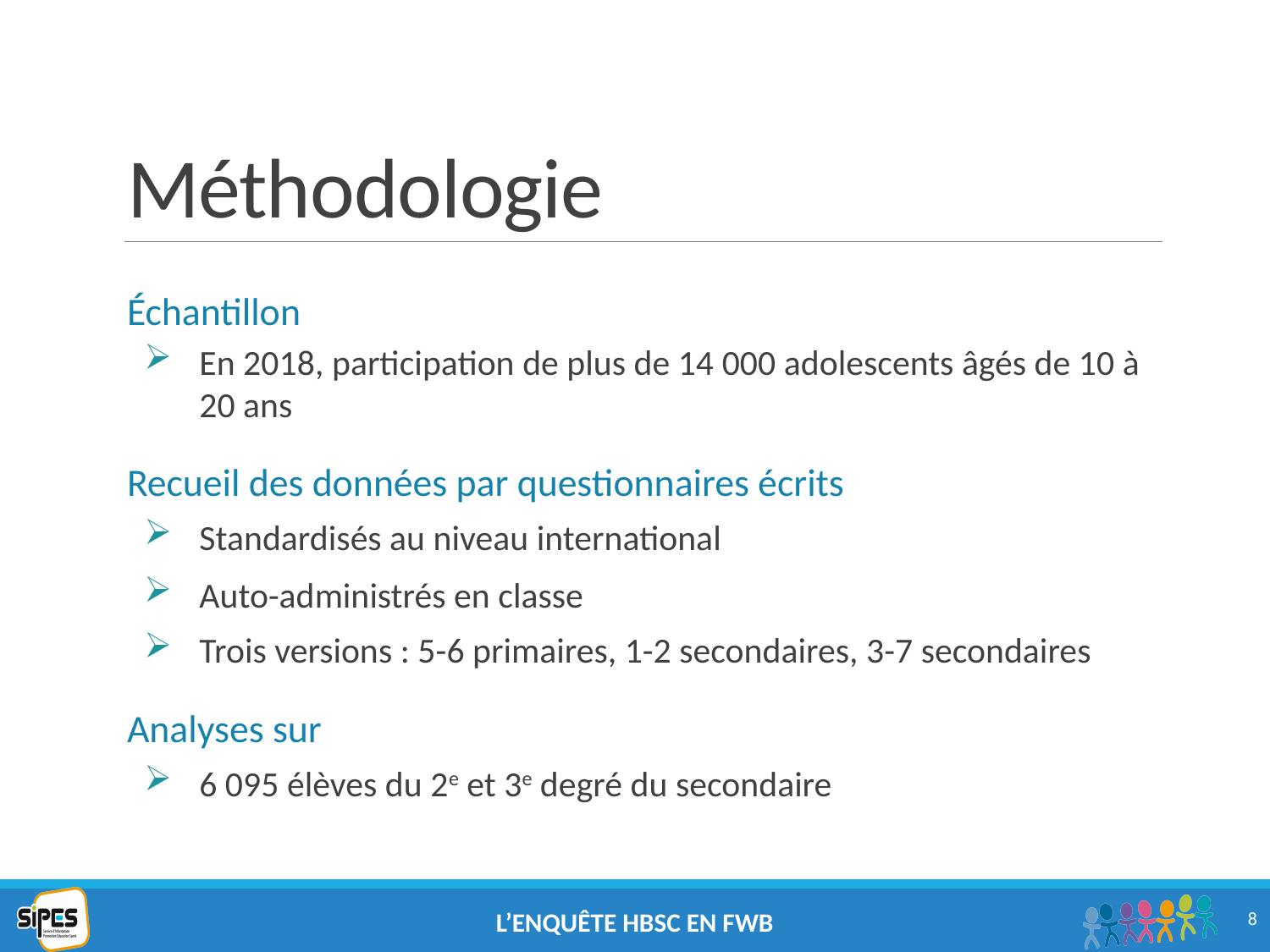

# Méthodologie
Échantillon
En 2018, participation de plus de 14 000 adolescents âgés de 10 à 20 ans
Recueil des données par questionnaires écrits
Standardisés au niveau international
Auto-administrés en classe
Trois versions : 5-6 primaires, 1-2 secondaires, 3-7 secondaires
Analyses sur
6 095 élèves du 2e et 3e degré du secondaire